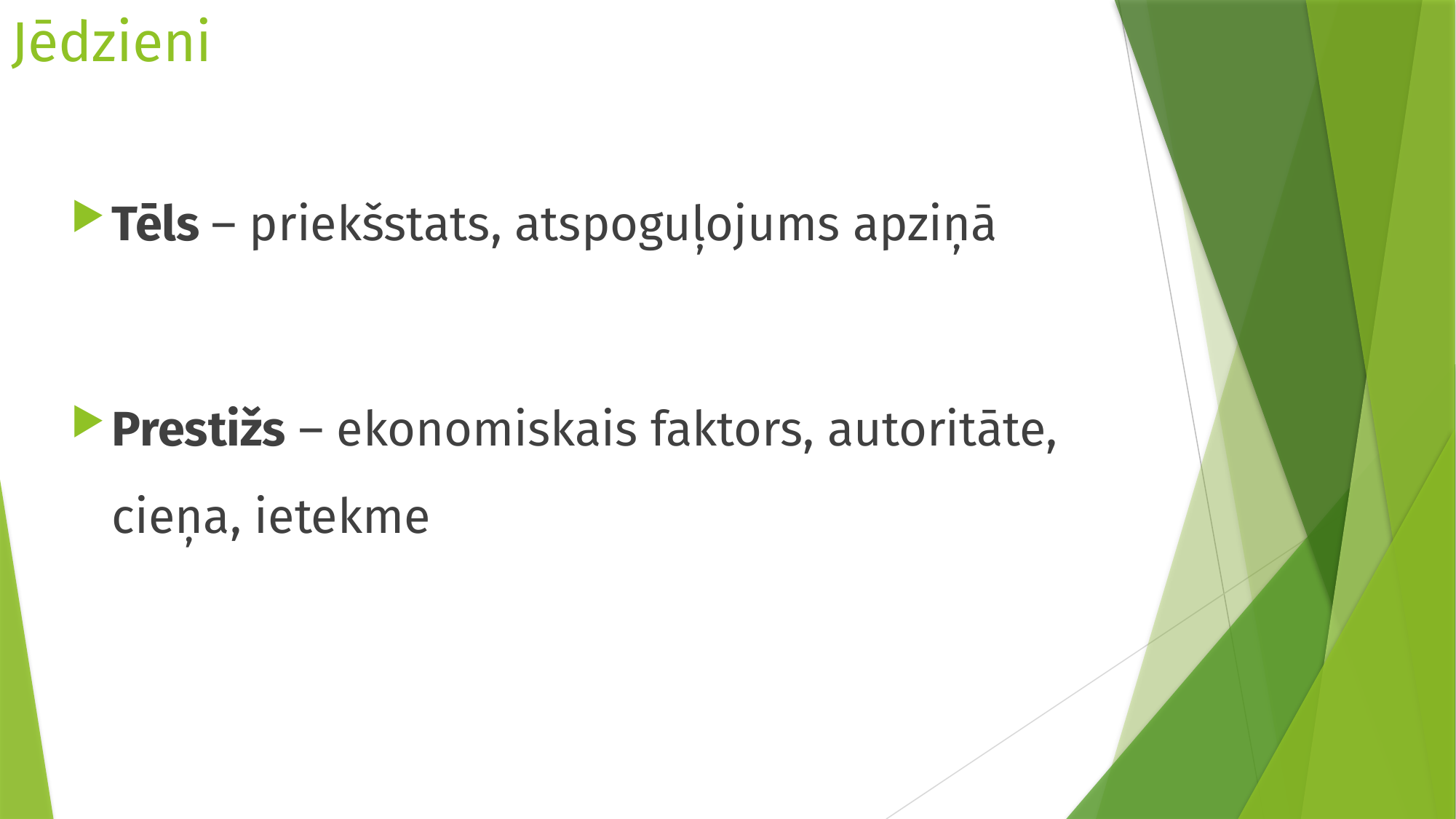

# Jēdzieni
Tēls – priekšstats, atspoguļojums apziņā

Prestižs – ekonomiskais faktors, autoritāte, cieņa, ietekme